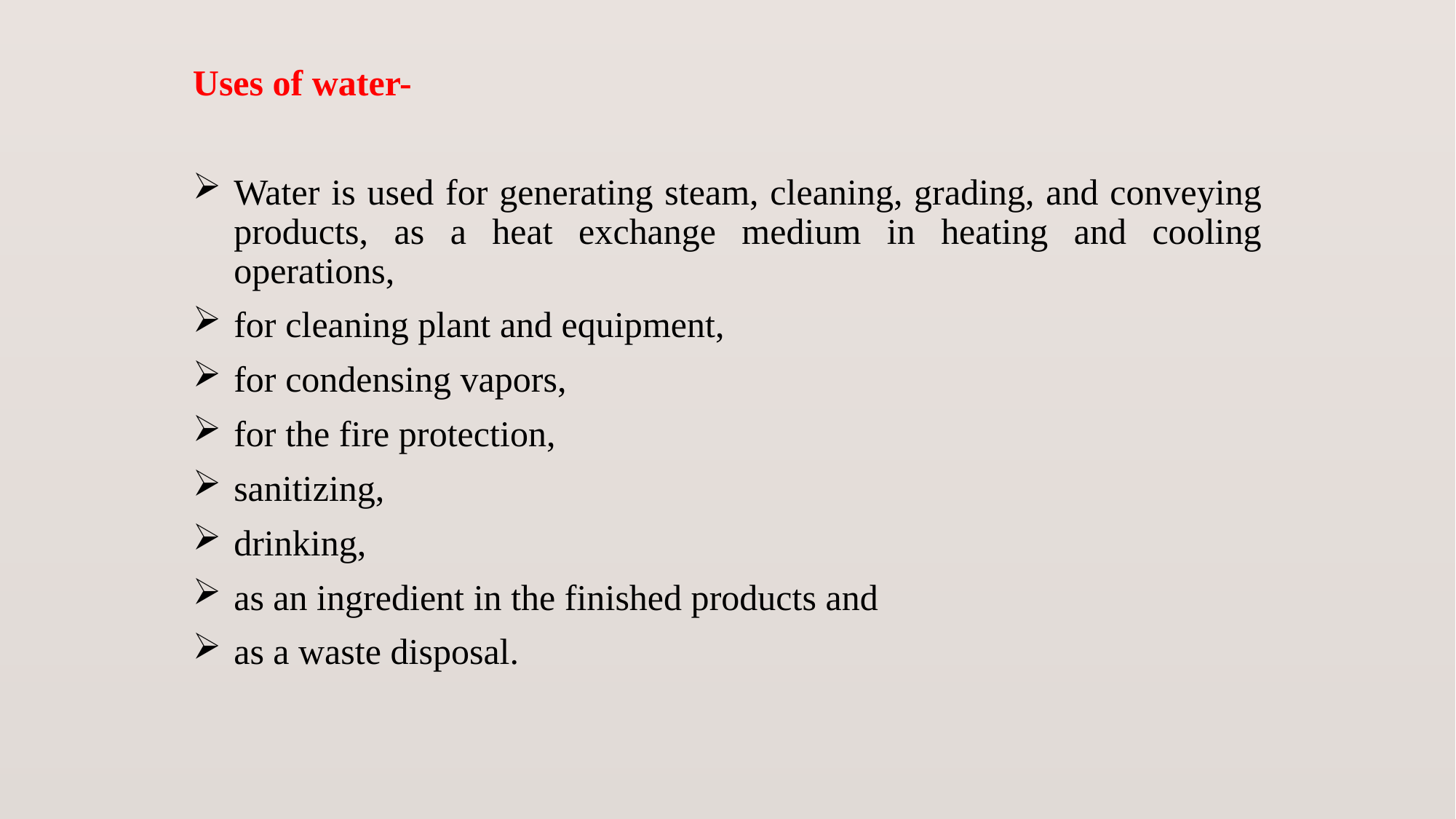

Uses of water-

Water is used for generating steam, cleaning, grading, and conveying products, as a heat exchange medium in heating and cooling operations,
for cleaning plant and equipment,
for condensing vapors,
for the fire protection,
sanitizing,
drinking,
as an ingredient in the finished products and
as a waste disposal.